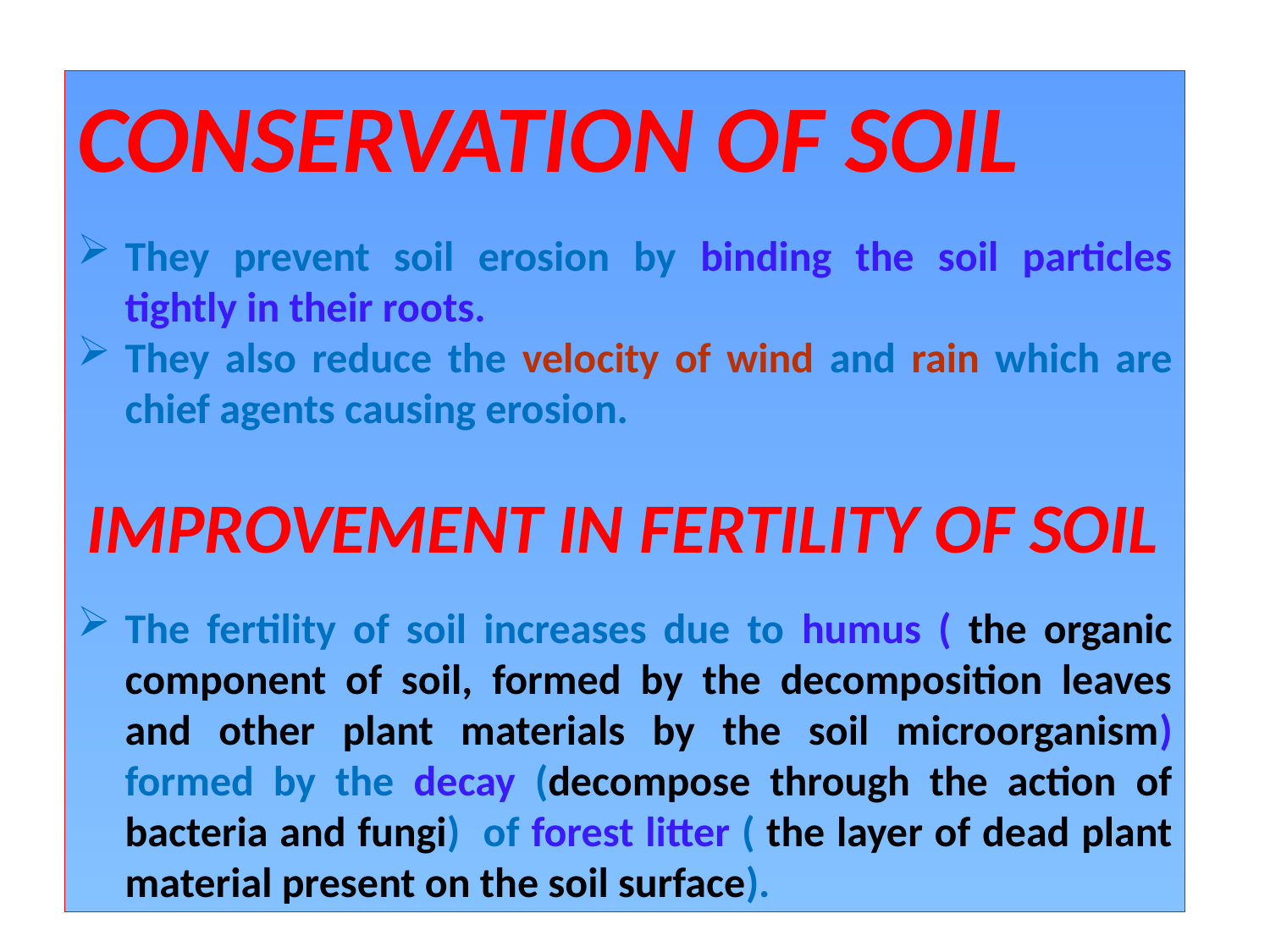

CONSERVATION OF SOIL

They prevent soil erosion by binding the soil particles tightly in their roots.
They also reduce the velocity of wind and rain which are chief agents causing erosion.

 IMPROVEMENT IN FERTILITY OF SOIL

The fertility of soil increases due to humus ( the organic component of soil, formed by the decomposition leaves and other plant materials by the soil microorganism) formed by the decay (decompose through the action of bacteria and fungi)  of forest litter ( the layer of dead plant material present on the soil surface).